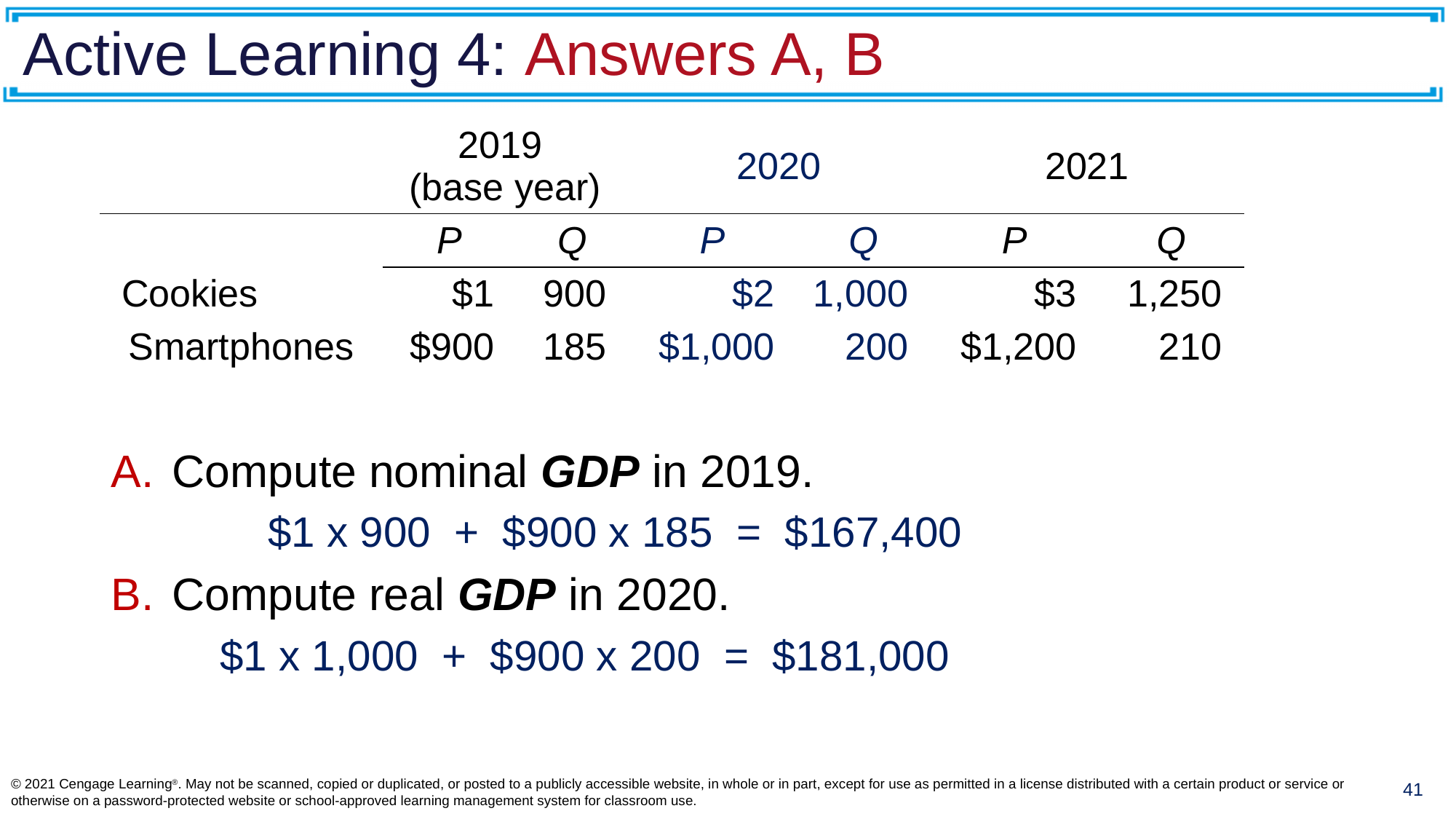

# Active Learning 4: Answers A, B
|  | 2019 (base year) |  | 2020 |  | 2021 |  |
| --- | --- | --- | --- | --- | --- | --- |
|  | P | Q | P | Q | P | Q |
| Cookies | $1 | 900 | $2 | 1,000 | $3 | 1,250 |
| Smartphones | $900 | 185 | $1,000 | 200 | $1,200 | 210 |
Compute nominal GDP in 2019.
	$1 x 900  +  $900 x 185  =  $167,400
Compute real GDP in 2020.
	$1 x 1,000  +  $900 x 200  =  $181,000

© 2021 Cengage Learning®. May not be scanned, copied or duplicated, or posted to a publicly accessible website, in whole or in part, except for use as permitted in a license distributed with a certain product or service or otherwise on a password-protected website or school-approved learning management system for classroom use.
41